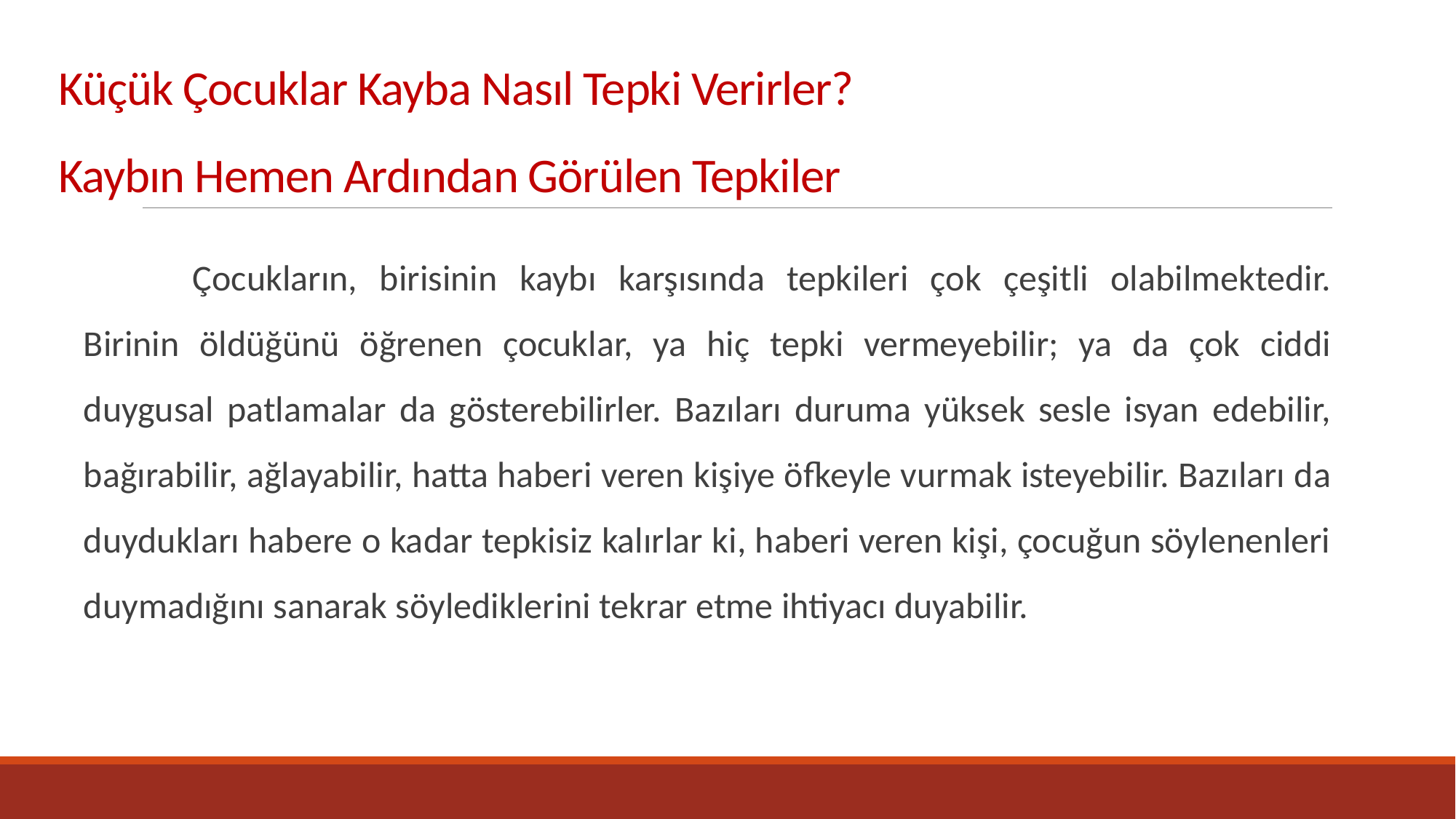

# Küçük Çocuklar Kayba Nasıl Tepki Verirler? Kaybın Hemen Ardından Görülen Tepkiler
	Çocukların, birisinin kaybı karşısında tepkileri çok çeşitli olabilmektedir. Birinin öldüğünü öğrenen çocuklar, ya hiç tepki vermeyebilir; ya da çok ciddi duygusal patlamalar da gösterebilirler. Bazıları duruma yüksek sesle isyan edebilir, bağırabilir, ağlayabilir, hatta haberi veren kişiye öfkeyle vurmak isteyebilir. Bazıları da duydukları habere o kadar tepkisiz kalırlar ki, haberi veren kişi, çocuğun söylenenleri duymadığını sanarak söylediklerini tekrar etme ihtiyacı duyabilir.